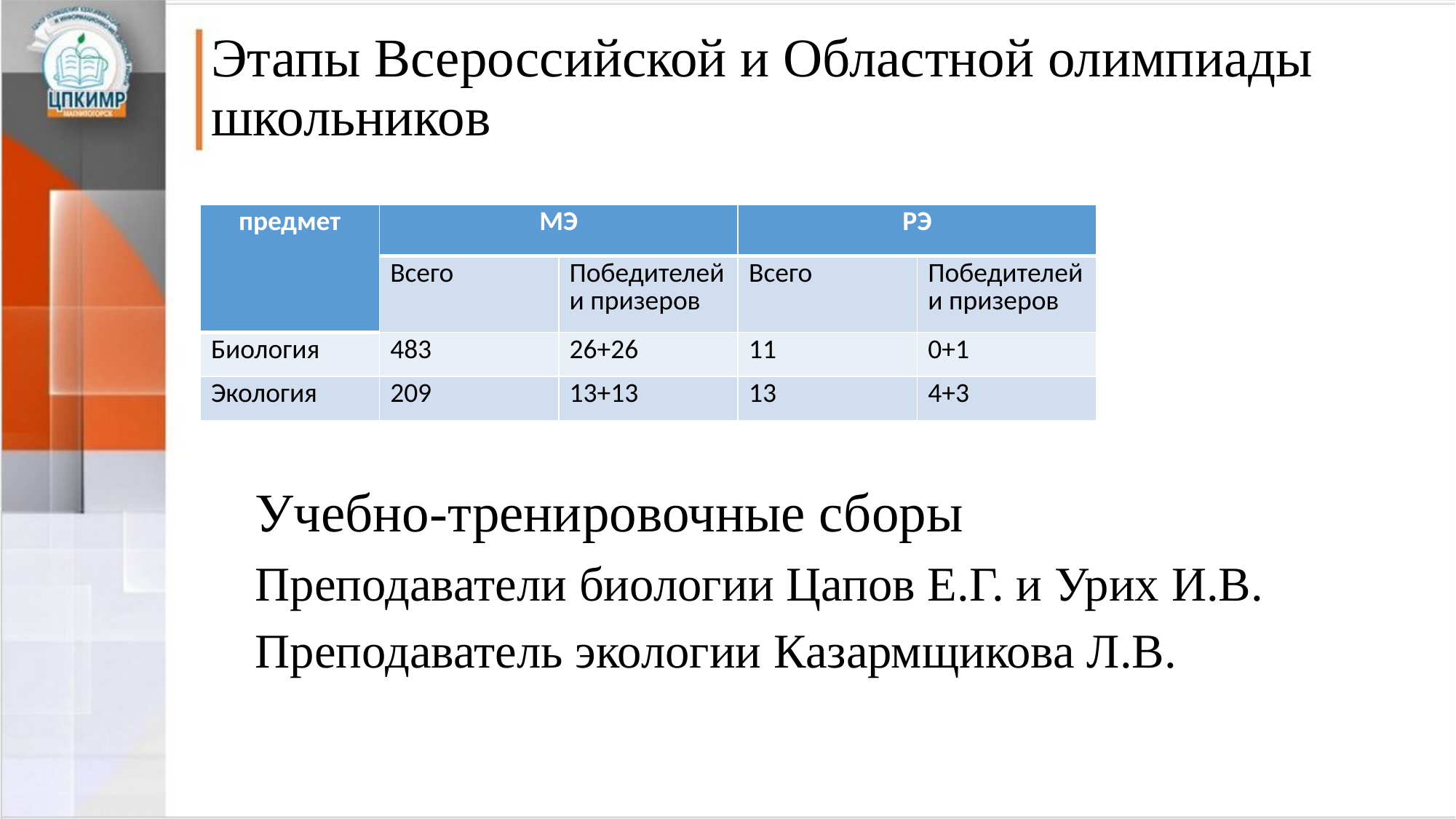

# Этапы Всероссийской и Областной олимпиады школьников
| предмет | МЭ |  | РЭ |  |
| --- | --- | --- | --- | --- |
|  | Всего | Победителей и призеров | Всего | Победителей и призеров |
| Биология | 483 | 26+26 | 11 | 0+1 |
| Экология | 209 | 13+13 | 13 | 4+3 |
Учебно-тренировочные сборы
Преподаватели биологии Цапов Е.Г. и Урих И.В.
Преподаватель экологии Казармщикова Л.В.